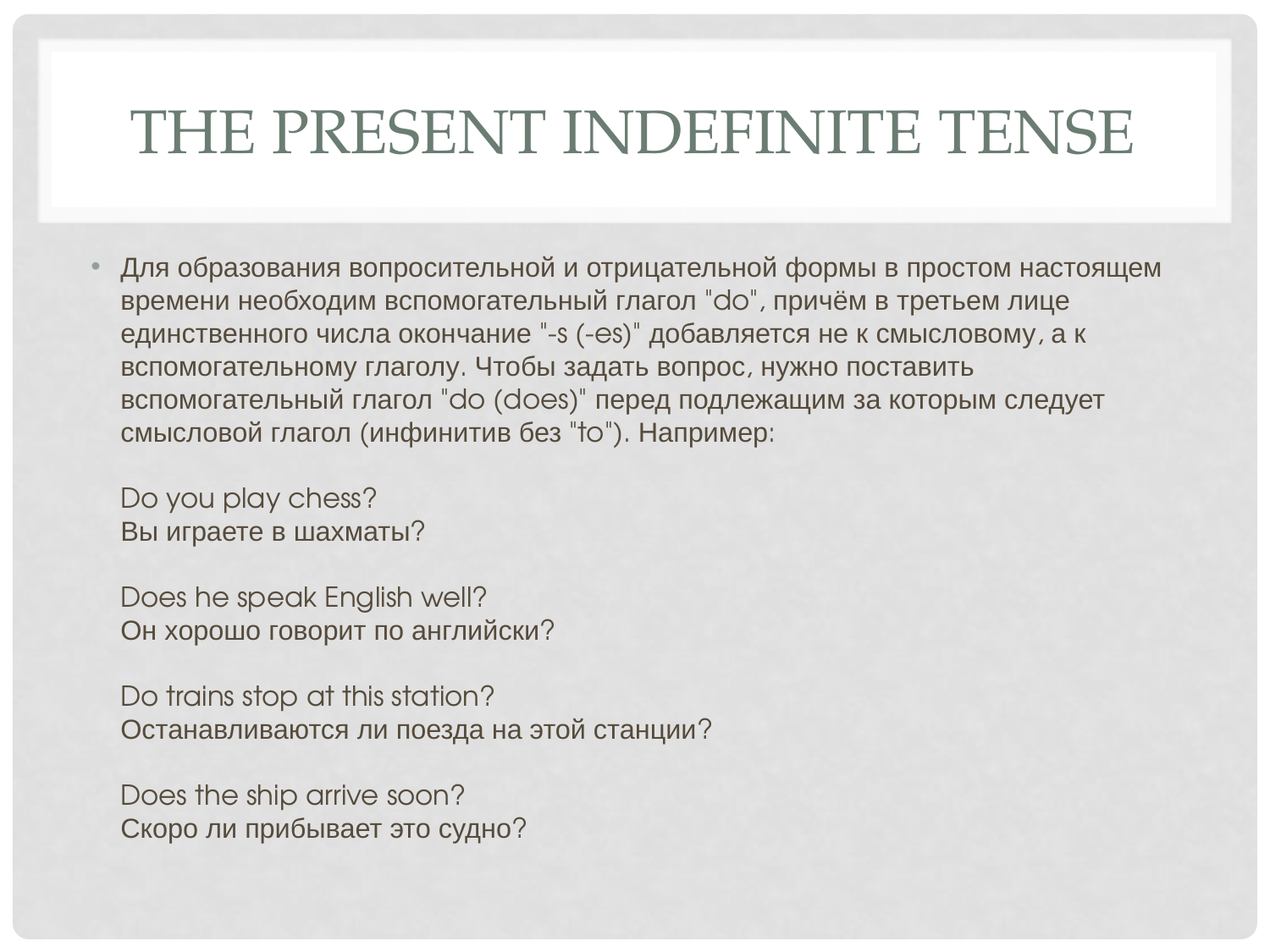

# THE Present indefinite tense
Для образования вопросительной и отрицательной формы в простом настоящем времени необходим вспомогательный глагол "do", причём в третьем лице единственного числа окончание "-s (-es)" добавляется не к смысловому, а к вспомогательному глаголу. Чтобы задать вопрос, нужно поставить вспомогательный глагол "do (does)" перед подлежащим за которым следует смысловой глагол (инфинитив без "to"). Например:
Do you play chess?
Вы играете в шахматы?
Does he speak English well?
Он хорошо говорит по английски?
Do trains stop at this station?
Останавливаются ли поезда на этой станции?
Does the ship arrive soon?
Скоро ли прибывает это судно?